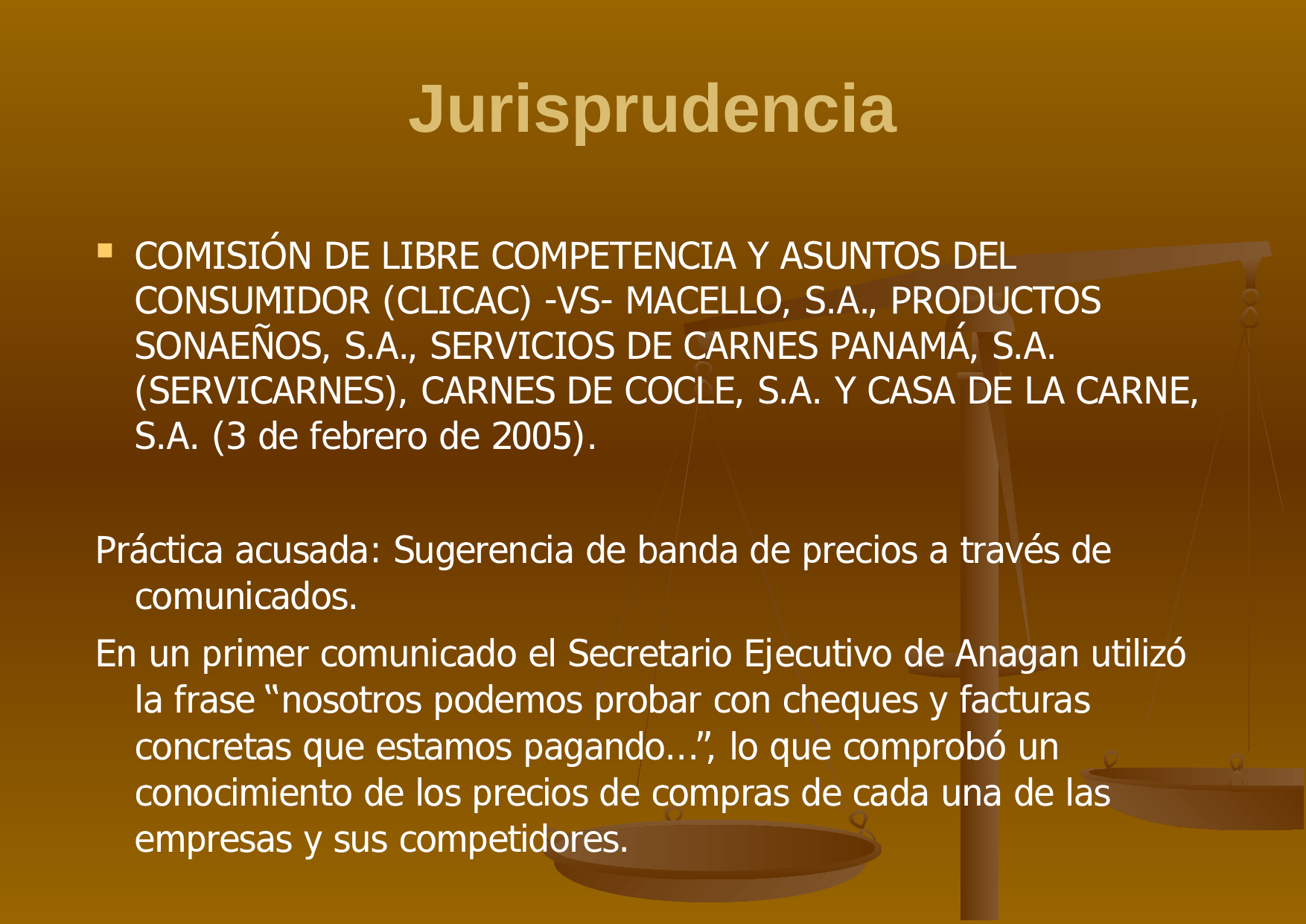

# Jurisprudencia
COMISIÓN DE LIBRE COMPETENCIA Y ASUNTOS DEL CONSUMIDOR (CLICAC) -VS- MACELLO, S.A., PRODUCTOS SONAEÑOS, S.A., SERVICIOS DE CARNES PANAMÁ, S.A. (SERVICARNES), CARNES DE COCLE, S.A. Y CASA DE LA CARNE, S.A. (3 de febrero de 2005).

Práctica acusada: Sugerencia de banda de precios a través de comunicados.
En un primer comunicado el Secretario Ejecutivo de Anagan utilizó la frase “nosotros podemos probar con cheques y facturas concretas que estamos pagando...”, lo que comprobó un conocimiento de los precios de compras de cada una de las empresas y sus competidores.